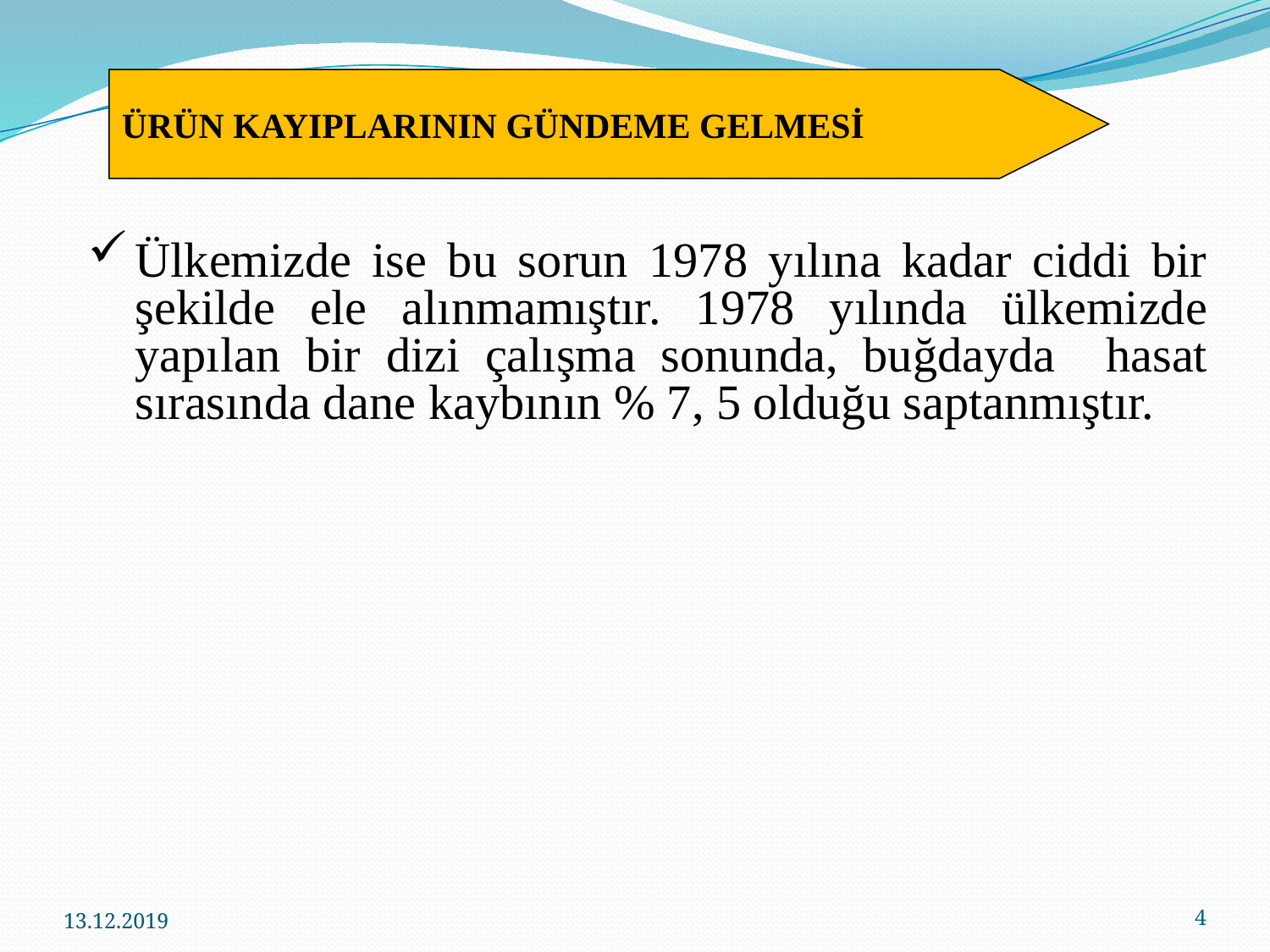

ÜRÜN KAYIPLARININ GÜNDEME GELMESİ

Ülkemizde ise bu sorun 1978 yılına kadar ciddi bir şekilde ele alınmamıştır. 1978 yılında ülkemizde yapılan bir dizi çalışma sonunda, buğdayda  hasat sırasında dane kaybının % 7, 5 olduğu saptanmıştır.

13.12.2019
4